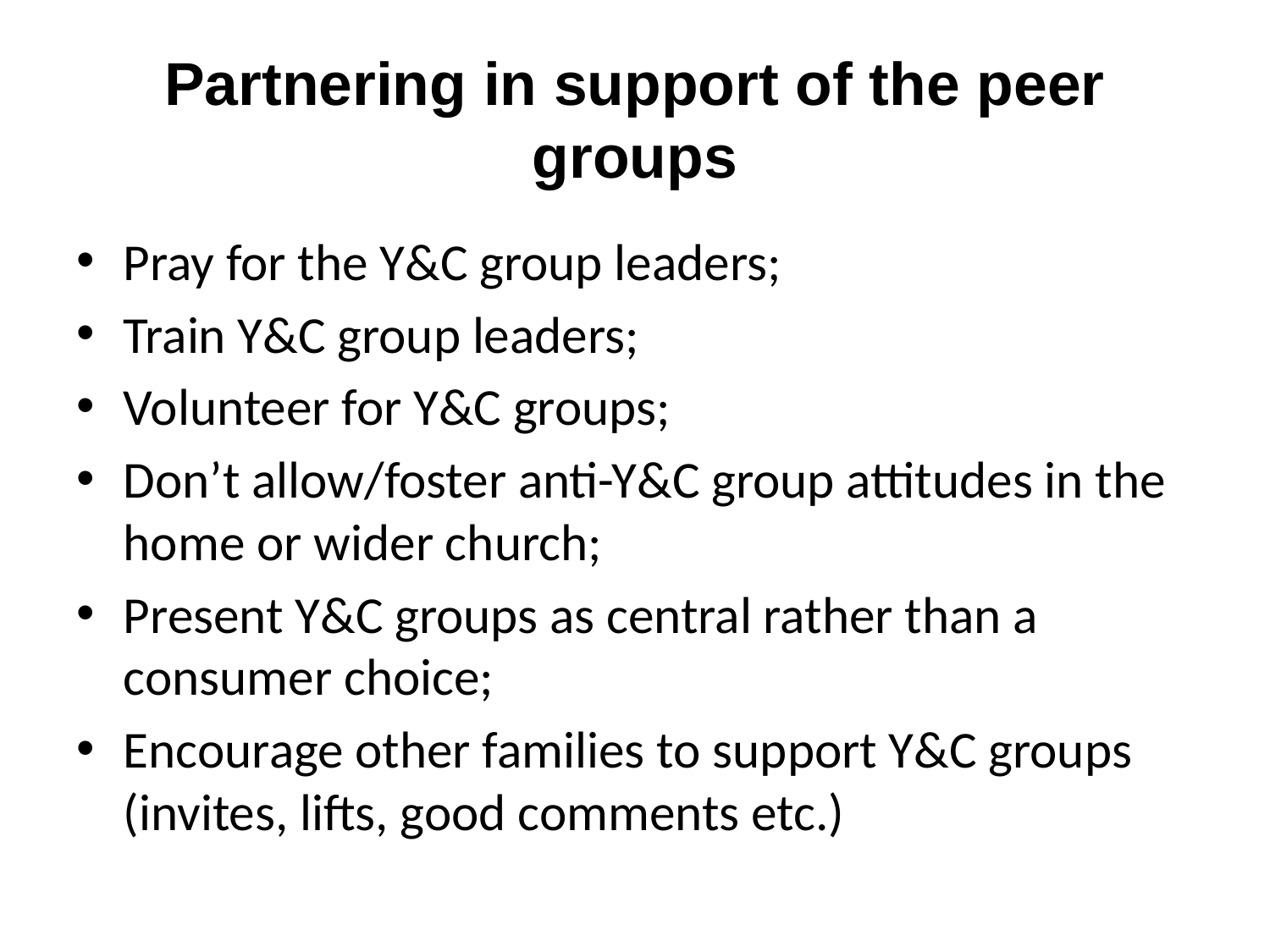

# Partnering in support of the peer groups
Pray for the Y&C group leaders;
Train Y&C group leaders;
Volunteer for Y&C groups;
Don’t allow/foster anti-Y&C group attitudes in the home or wider church;
Present Y&C groups as central rather than a consumer choice;
Encourage other families to support Y&C groups (invites, lifts, good comments etc.)